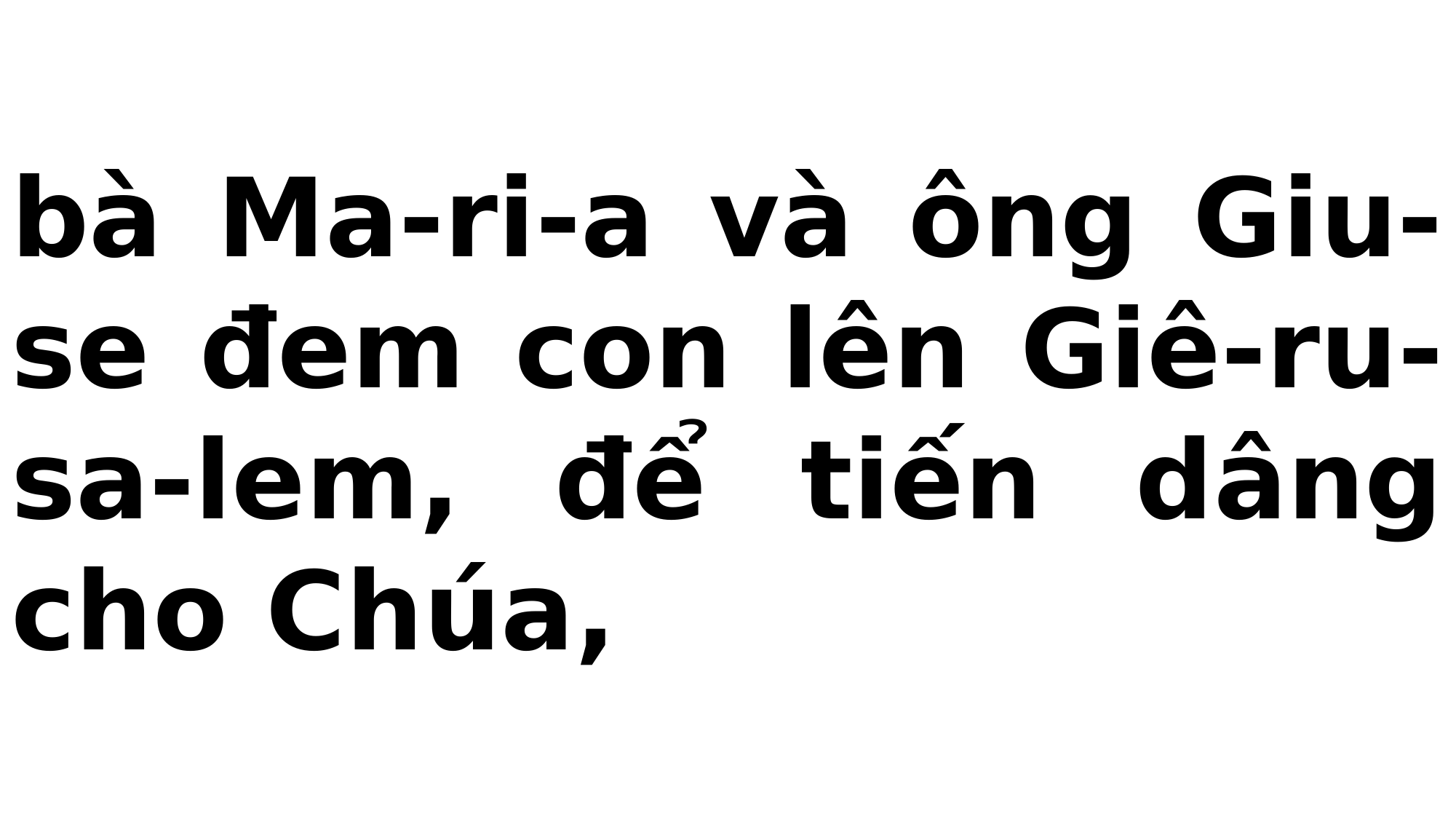

# bà Ma-ri-a và ông Giu-se đem con lên Giê-ru-sa-lem, để tiến dâng cho Chúa,